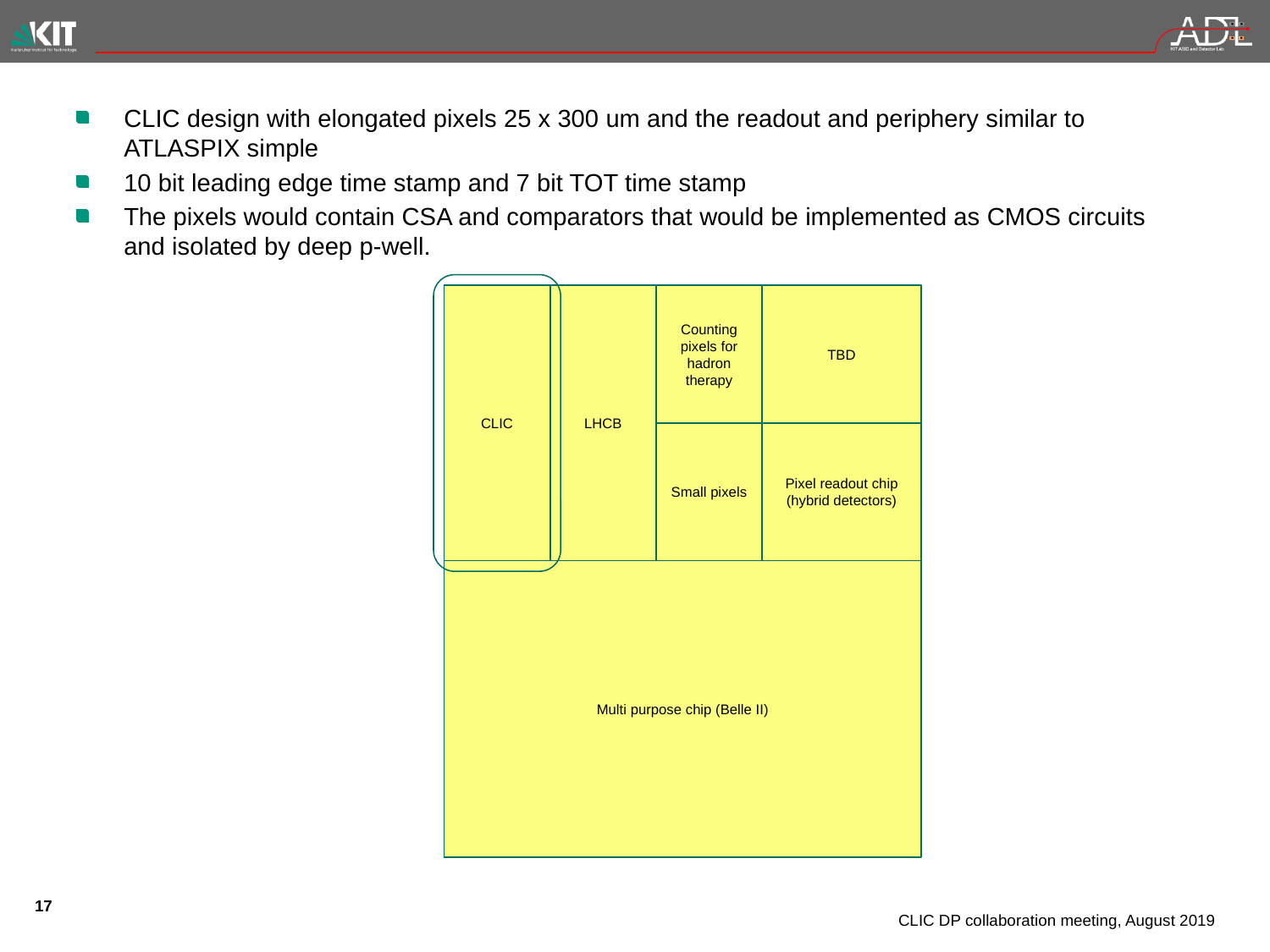

#
CLIC design with elongated pixels 25 x 300 um and the readout and periphery similar to ATLASPIX simple
10 bit leading edge time stamp and 7 bit TOT time stamp
The pixels would contain CSA and comparators that would be implemented as CMOS circuits and isolated by deep p-well.

CLIC
LHCB
Counting pixels for hadron therapy
TBD
Small pixels
Pixel readout chip
(hybrid detectors)
Multi purpose chip (Belle II)